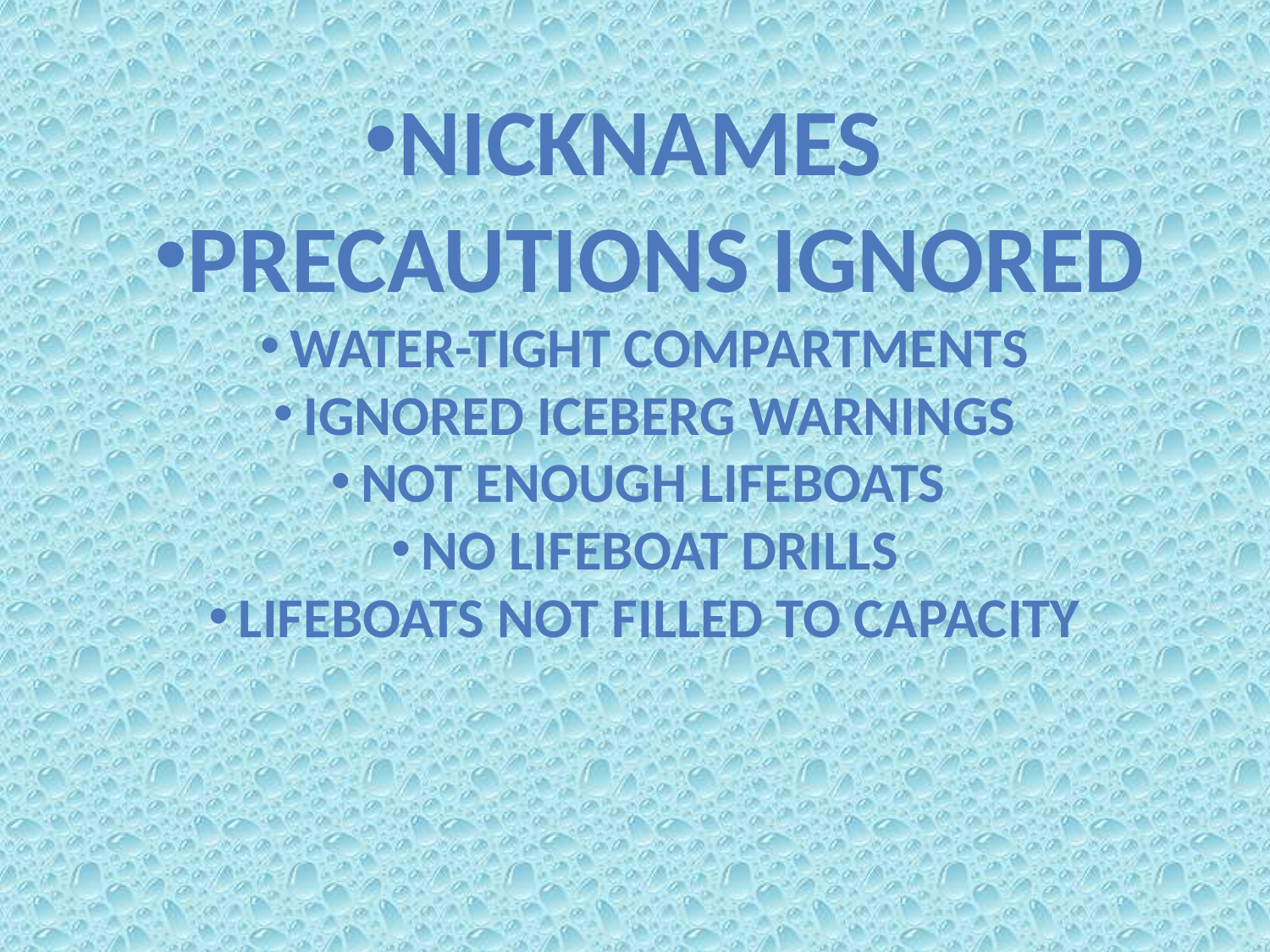

Nicknames
precautions ignored
Water-tight compartments
Ignored iceberg warnings
Not enough lifeboats
No lifeboat drills
Lifeboats not filled to capacity